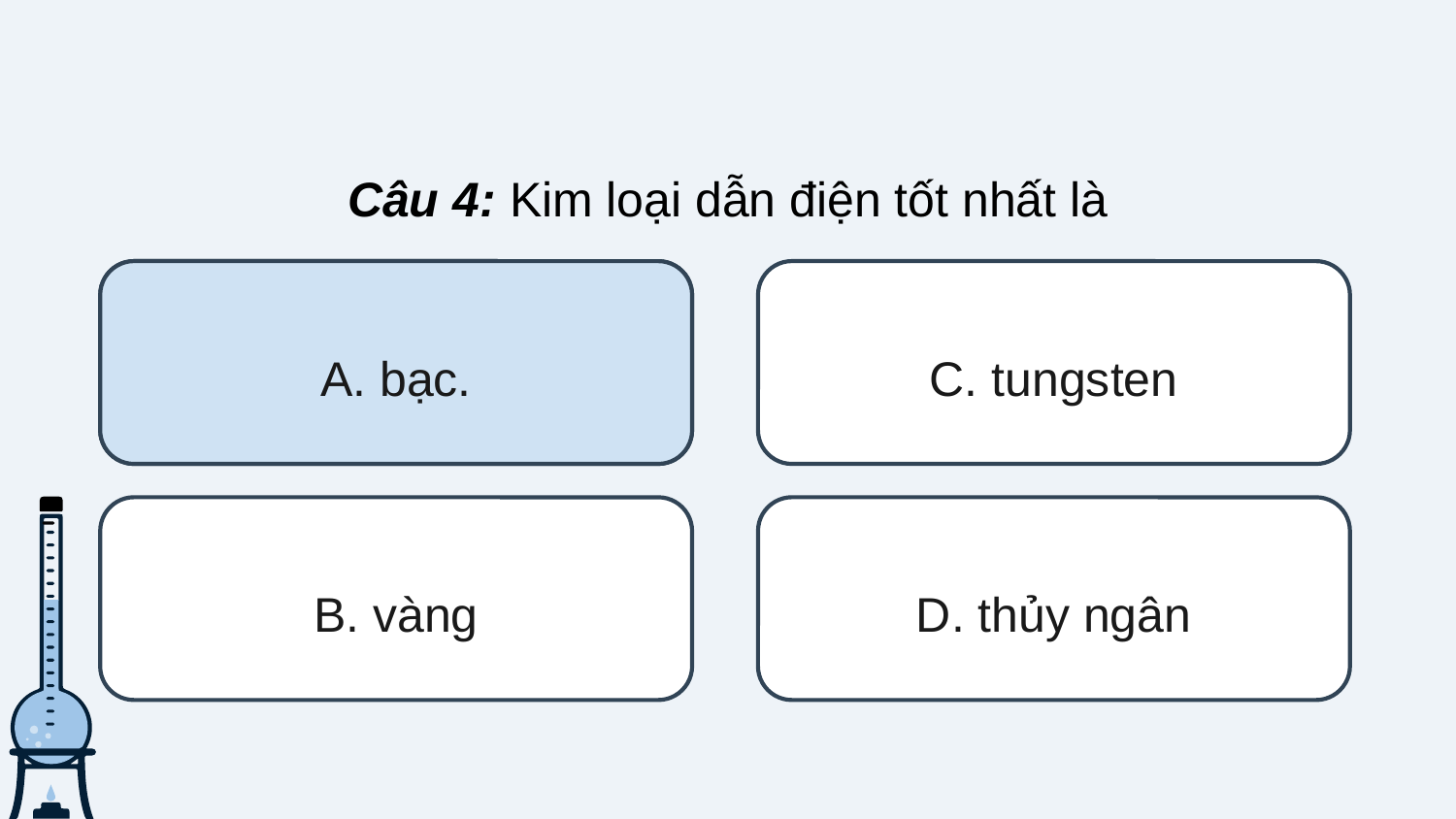

Câu 4: Kim loại dẫn điện tốt nhất là
A. bạc.
A. bạc.
C. tungsten
B. vàng
D. thủy ngân